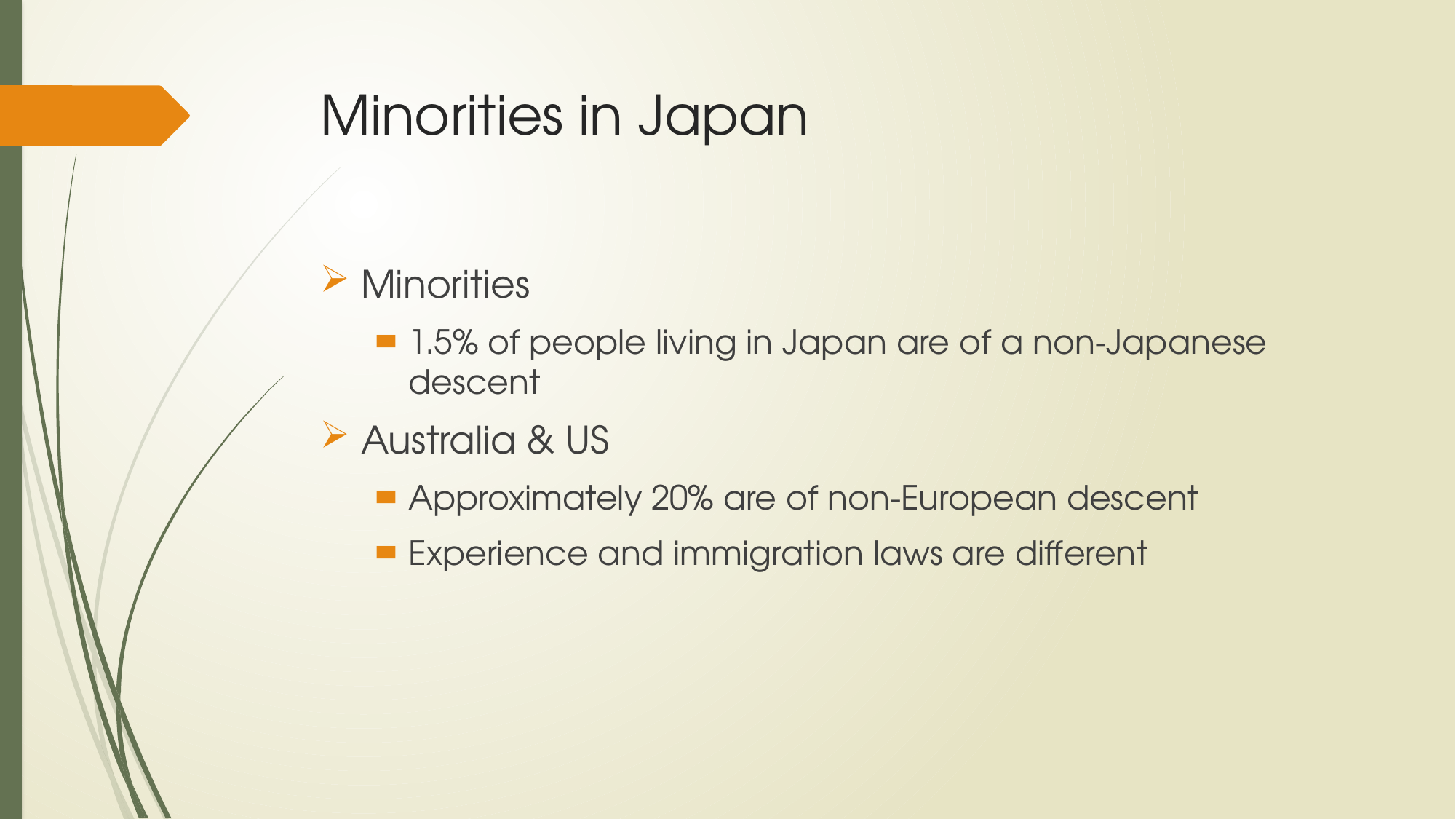

# Minorities in Japan
Minorities
1.5% of people living in Japan are of a non-Japanese descent
Australia & US
Approximately 20% are of non-European descent
Experience and immigration laws are different